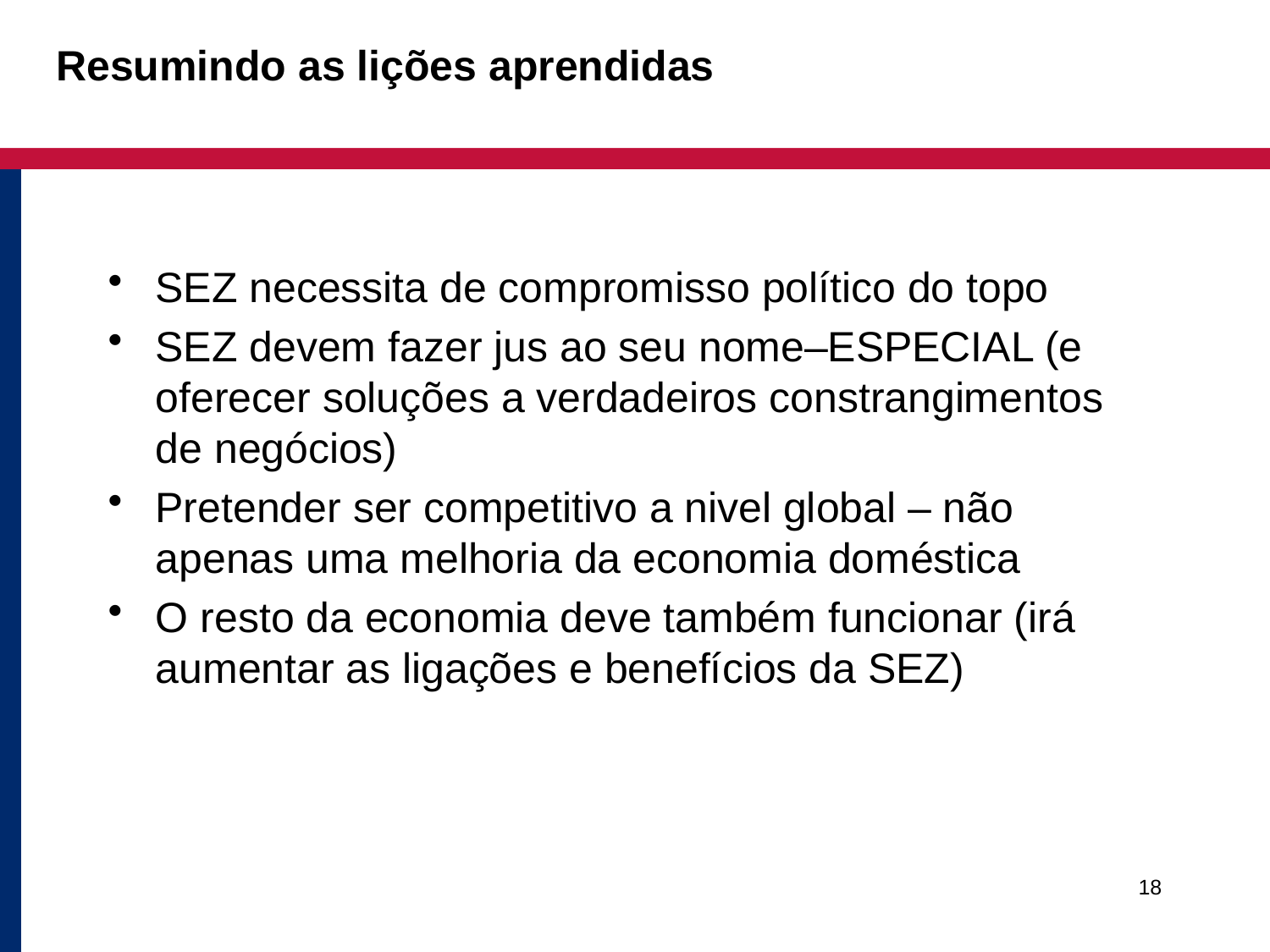

# Resumindo as lições aprendidas
SEZ necessita de compromisso político do topo
SEZ devem fazer jus ao seu nome–ESPECIAL (e oferecer soluções a verdadeiros constrangimentos de negócios)
Pretender ser competitivo a nivel global – não apenas uma melhoria da economia doméstica
O resto da economia deve também funcionar (irá aumentar as ligações e benefícios da SEZ)

18